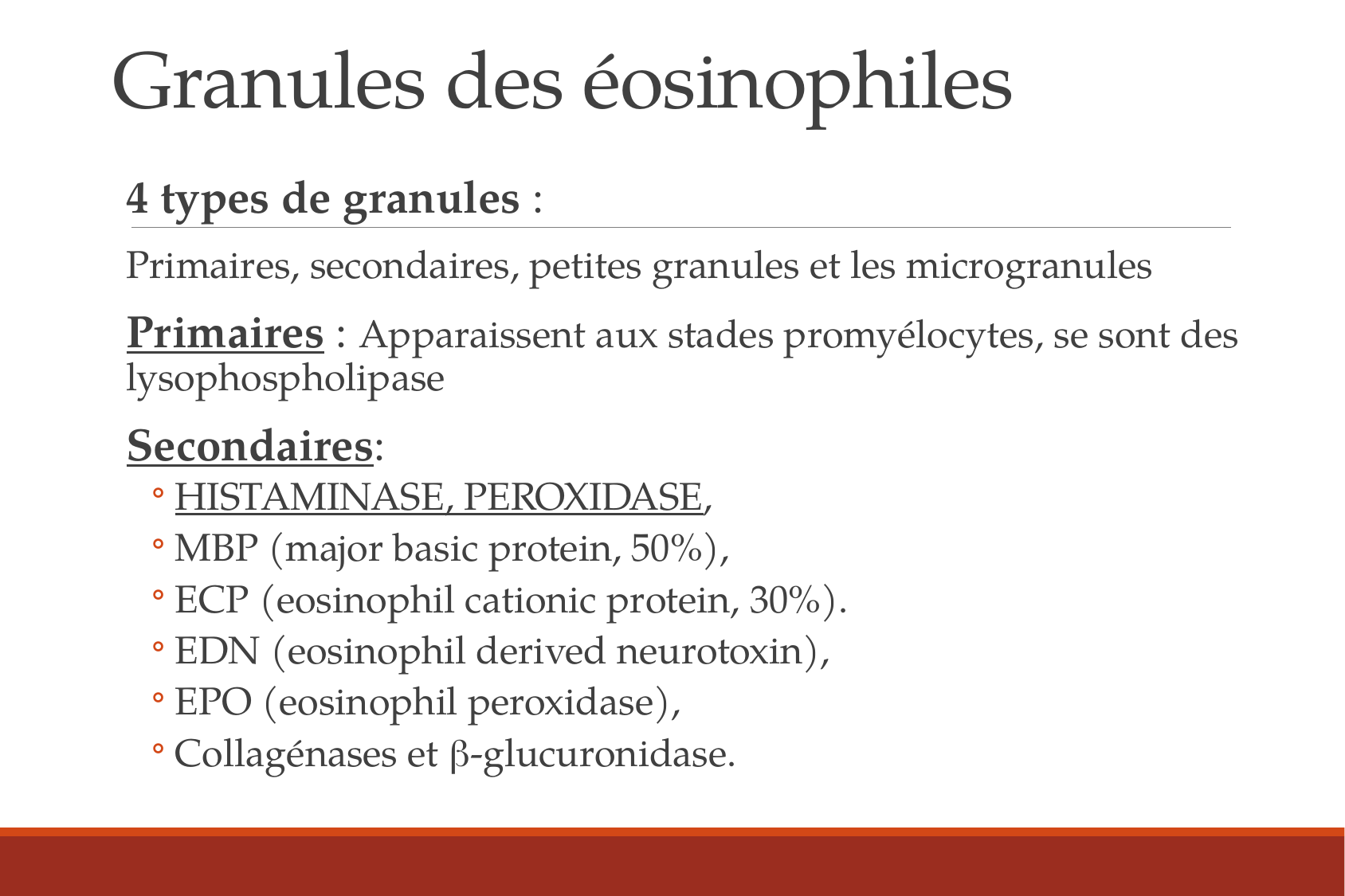

# Granules des éosinophiles
4 types de granules :
Primaires, secondaires, petites granules et les microgranules
Primaires : Apparaissent aux stades promyélocytes, se sont des lysophospholipase
Secondaires:
HISTAMINASE, PEROXIDASE,
MBP (major basic protein, 50%),
ECP (eosinophil cationic protein, 30%).
EDN (eosinophil derived neurotoxin),
EPO (eosinophil peroxidase),
Collagénases et β-glucuronidase.